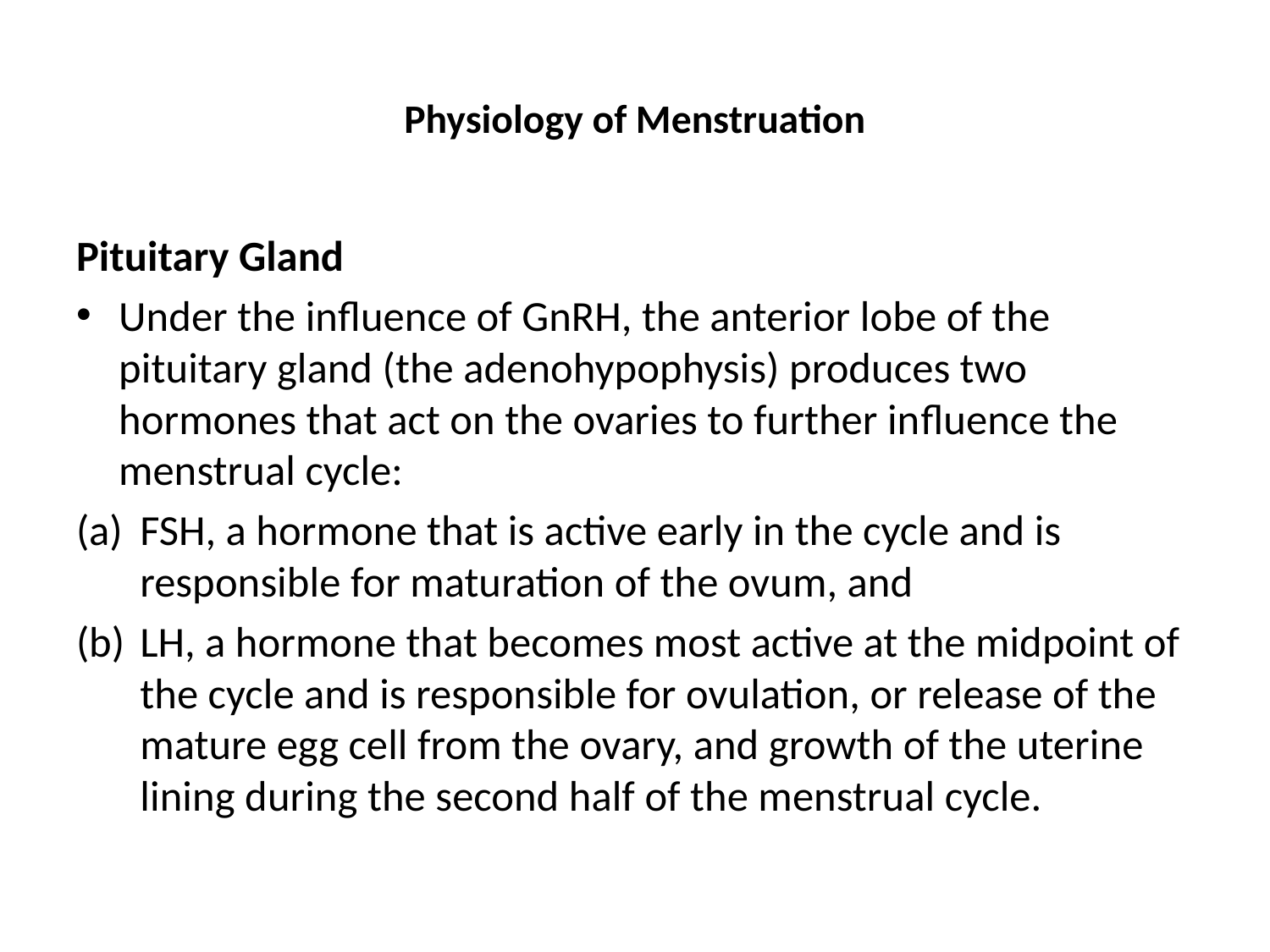

# Physiology of Menstruation
Pituitary Gland
Under the inﬂuence of GnRH, the anterior lobe of the pituitary gland (the adenohypophysis) produces two hormones that act on the ovaries to further inﬂuence the menstrual cycle:
FSH, a hormone that is active early in the cycle and is responsible for maturation of the ovum, and
LH, a hormone that becomes most active at the midpoint of the cycle and is responsible for ovulation, or release of the mature egg cell from the ovary, and growth of the uterine lining during the second half of the menstrual cycle.